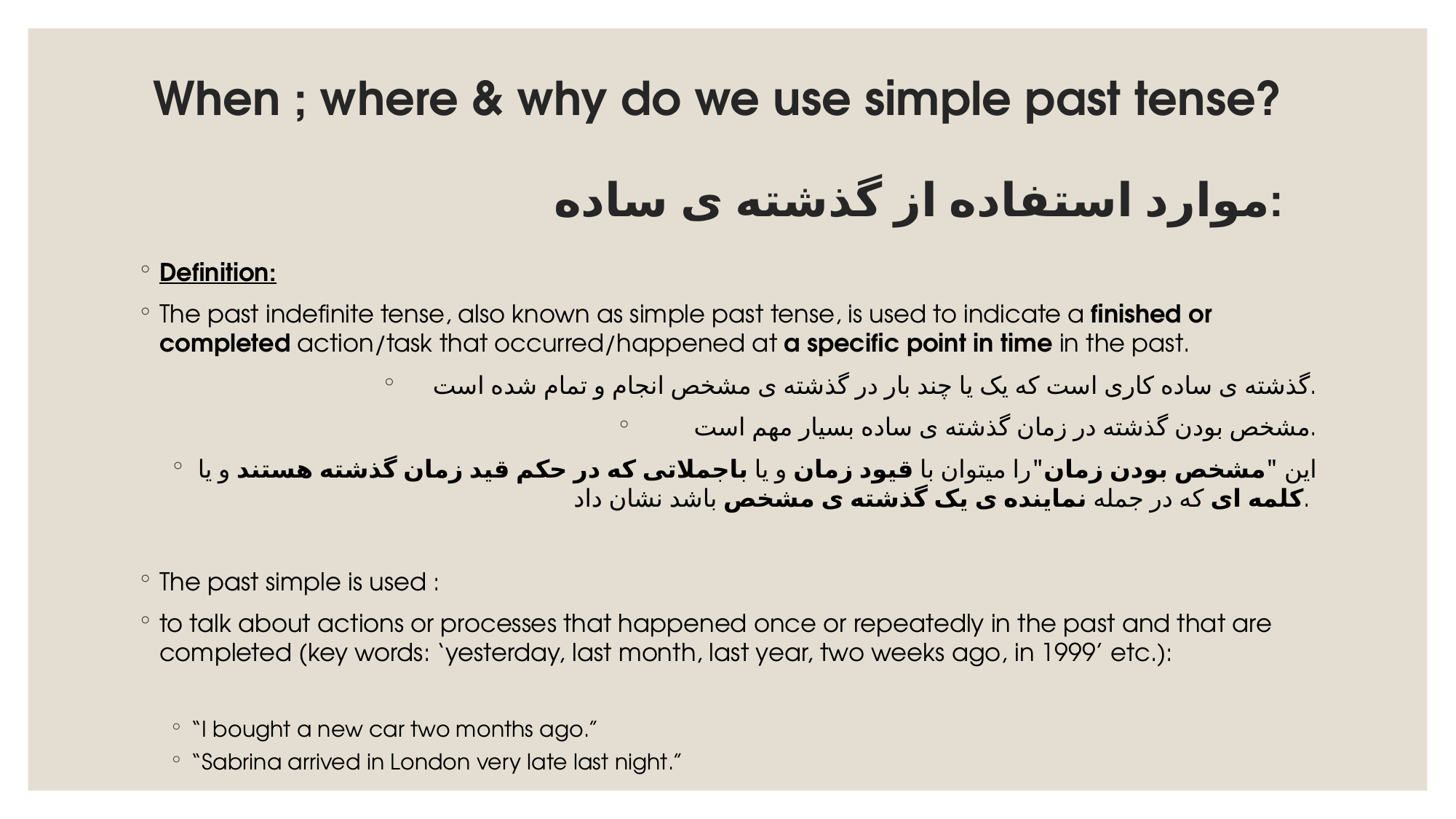

# When ; where & why do we use simple past tense? موارد استفاده از گذشته ی ساده:
Definition:
The past indefinite tense, also known as simple past tense, is used to indicate a finished or completed action/task that occurred/happened at a specific point in time in the past.
گذشته ی ساده کاری است که یک یا چند بار در گذشته ی مشخص انجام و تمام شده است.
مشخص بودن گذشته در زمان گذشته ی ساده بسیار مهم است.
این "مشخص بودن زمان"را میتوان با قیود زمان و یا باجملاتی که در حکم قید زمان گذشته هستند و یا کلمه ای که در جمله نماینده ی یک گذشته ی مشخص باشد نشان داد.

The past simple is used :
to talk about actions or processes that happened once or repeatedly in the past and that are completed (key words: ‘yesterday, last month, last year, two weeks ago, in 1999’ etc.):

“I bought a new car two months ago.”
“Sabrina arrived in London very late last night.”